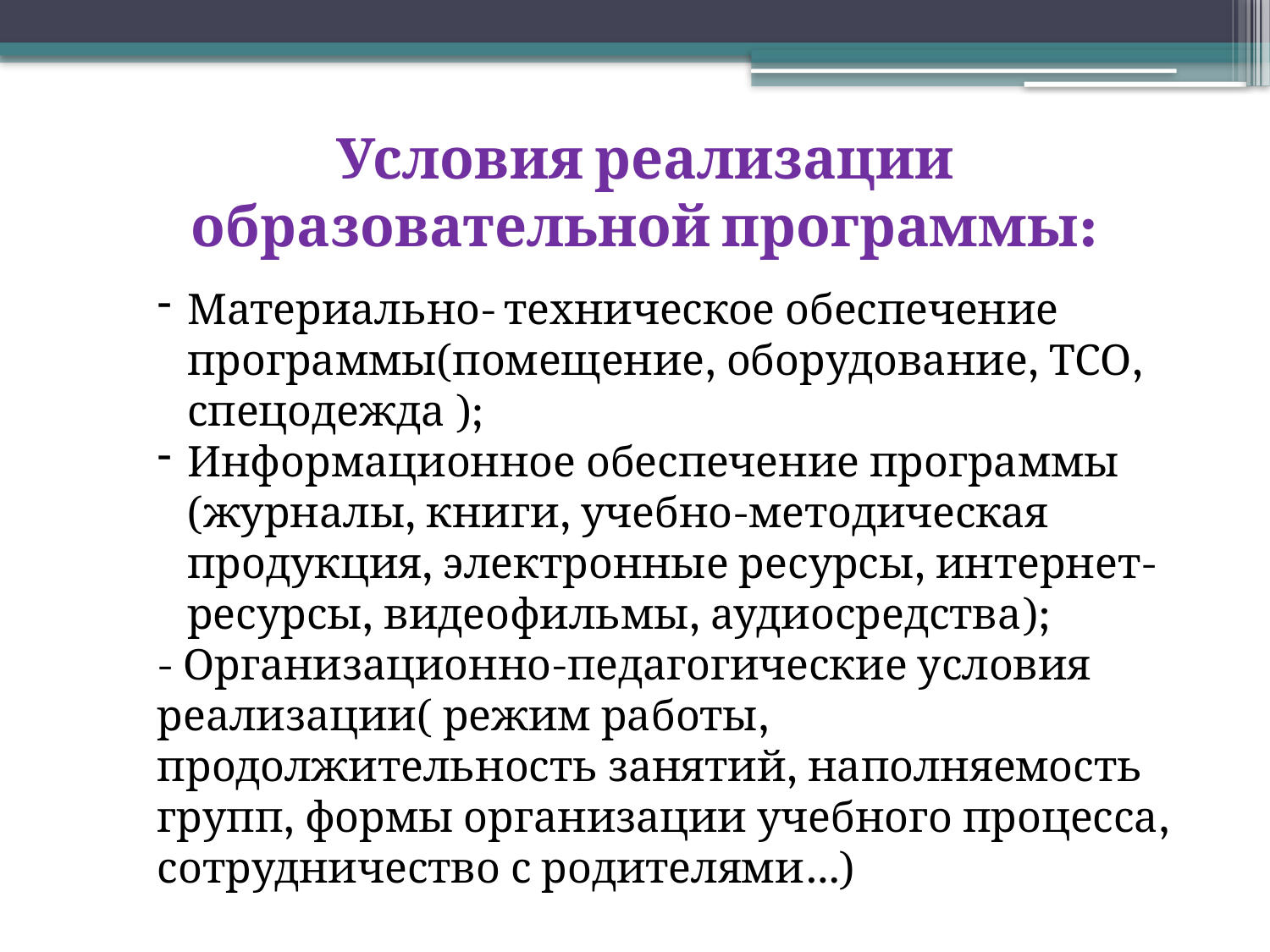

Условия реализации
образовательной программы:

Материально- техническое обеспечение программы(помещение, оборудование, ТСО, спецодежда );
Информационное обеспечение программы (журналы, книги, учебно-методическая продукция, электронные ресурсы, интернет-ресурсы, видеофильмы, аудиосредства);
- Организационно-педагогические условия реализации( режим работы, продолжительность занятий, наполняемость групп, формы организации учебного процесса, сотрудничество с родителями…)